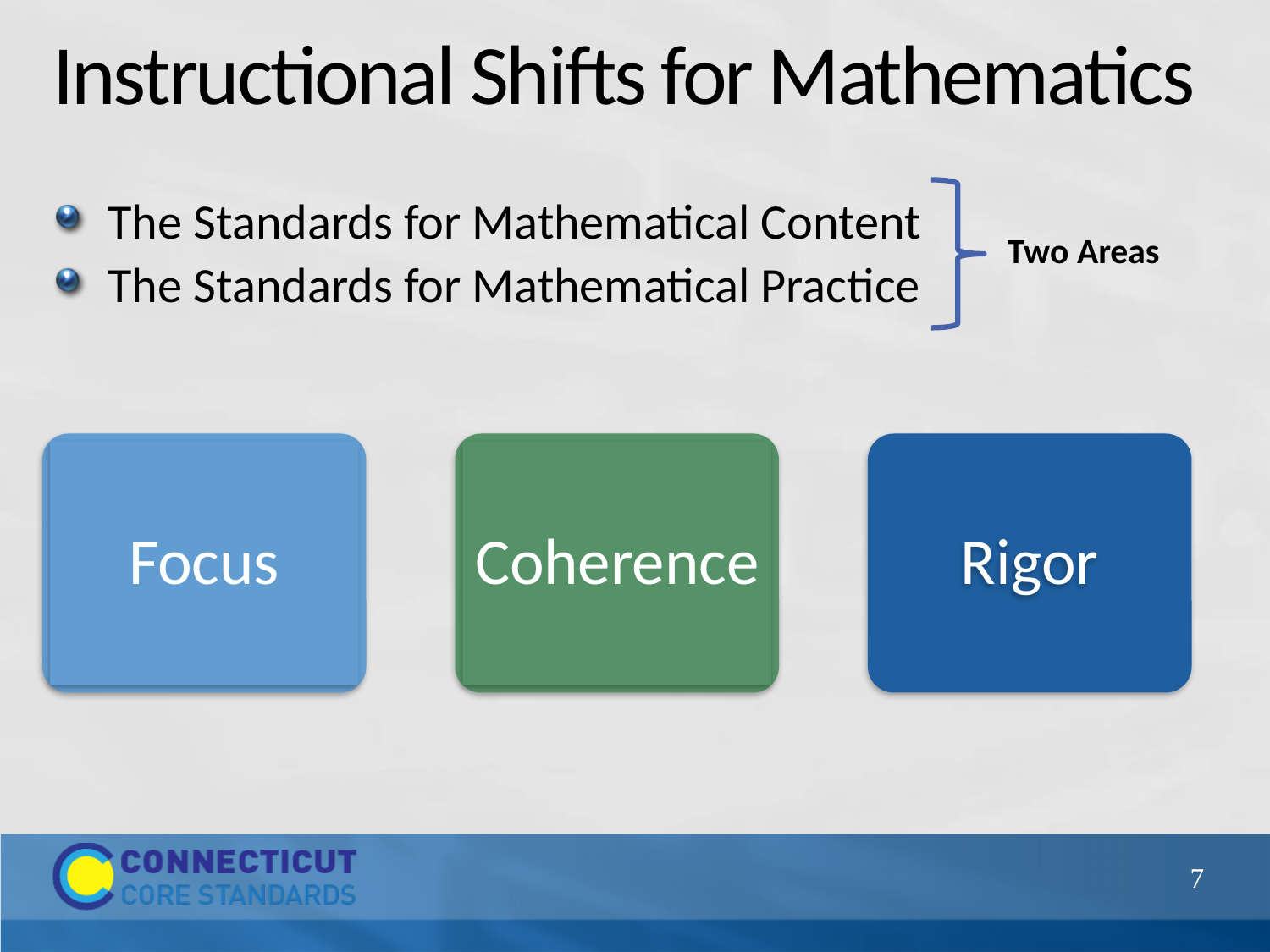

# Instructional Shifts for Mathematics

The Standards for Mathematical Content
The Standards for Mathematical Practice
Two Areas

Focus

Coherence

Rigor

7